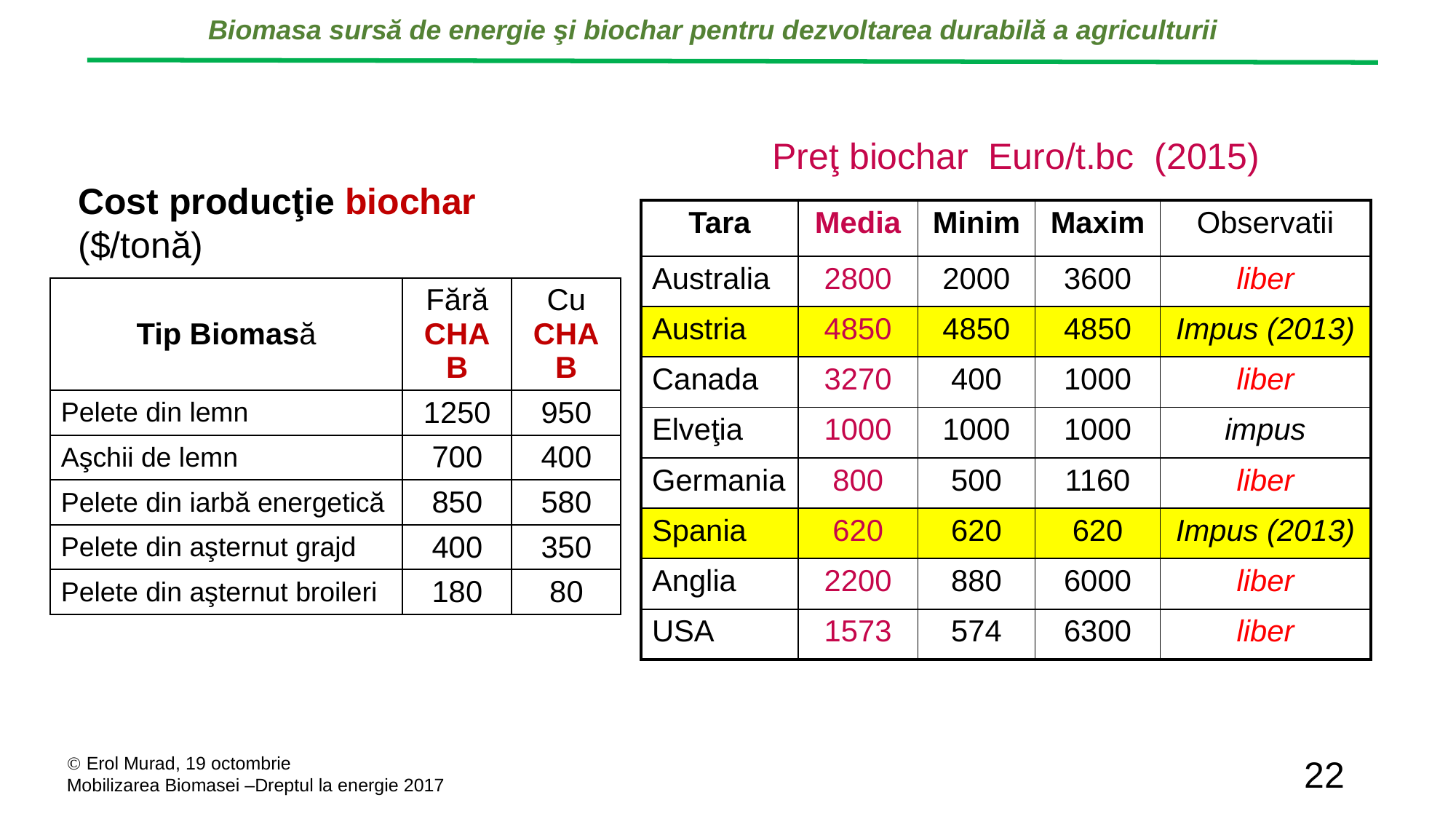

Preţ biochar  Euro/t.bc  (2015)
Cost producţie biochar  ($/tonă)
| Tara | Media | Minim | Maxim | Observatii |
| --- | --- | --- | --- | --- |
| Australia | 2800 | 2000 | 3600 | liber |
| Austria | 4850 | 4850 | 4850 | Impus (2013) |
| Canada | 3270 | 400 | 1000 | liber |
| Elveţia | 1000 | 1000 | 1000 | impus |
| Germania | 800 | 500 | 1160 | liber |
| Spania | 620 | 620 | 620 | Impus (2013) |
| Anglia | 2200 | 880 | 6000 | liber |
| USA | 1573 | 574 | 6300 | liber |
| Tip Biomasă | Fără CHAB | Cu CHAB |
| --- | --- | --- |
| Pelete din lemn | 1250 | 950 |
| Aşchii de lemn | 700 | 400 |
| Pelete din iarbă energetică | 850 | 580 |
| Pelete din aşternut grajd | 400 | 350 |
| Pelete din aşternut broileri | 180 | 80 |